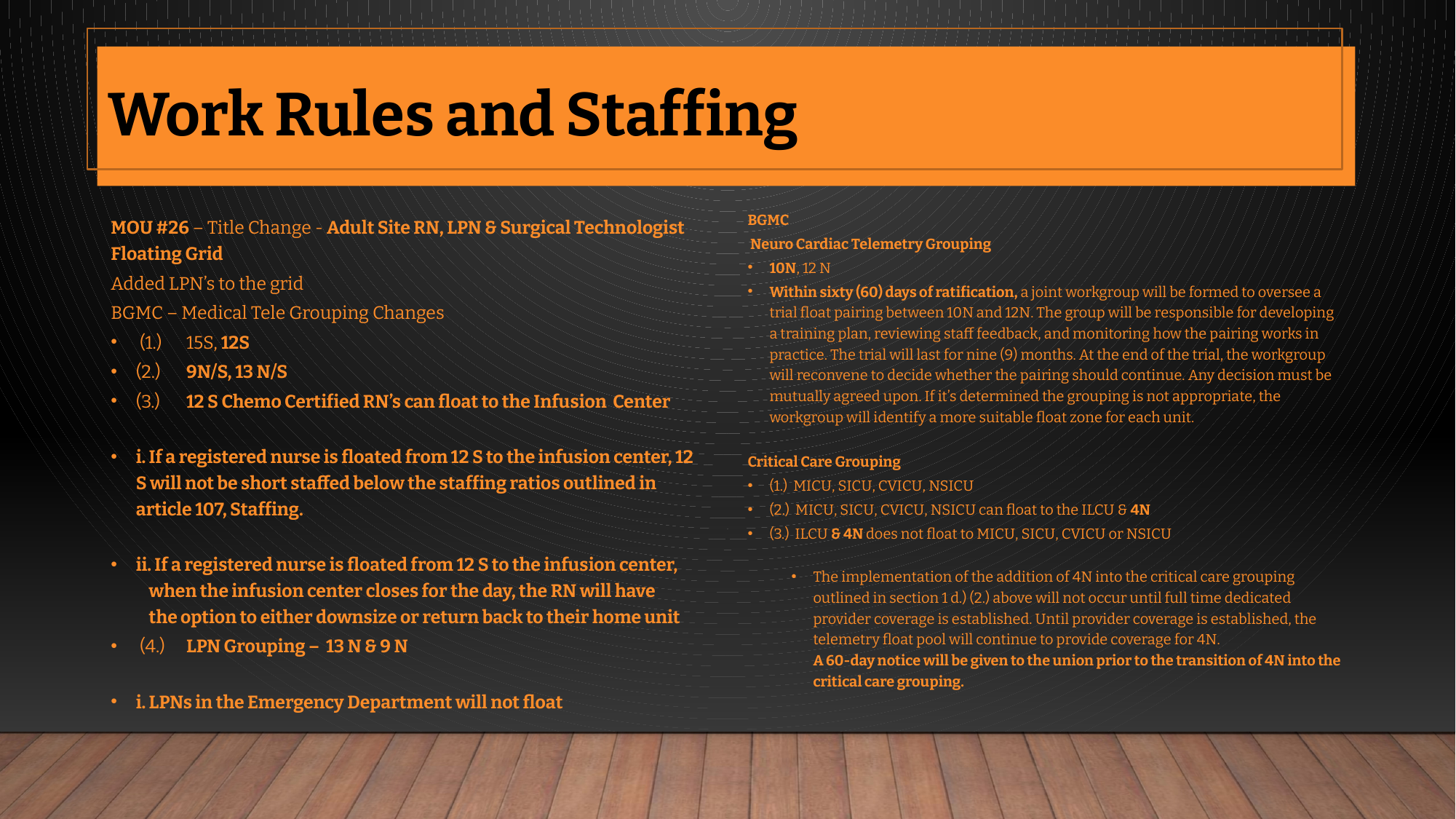

#

Work Rules and Staffing
BGMC
 Neuro Cardiac Telemetry Grouping
10N, 12 N
Within sixty (60) days of ratification, a joint workgroup will be formed to oversee a trial float pairing between 10N and 12N. The group will be responsible for developing a training plan, reviewing staff feedback, and monitoring how the pairing works in practice. The trial will last for nine (9) months. At the end of the trial, the workgroup will reconvene to decide whether the pairing should continue. Any decision must be mutually agreed upon. If it’s determined the grouping is not appropriate, the workgroup will identify a more suitable float zone for each unit.
Critical Care Grouping
(1.)  MICU, SICU, CVICU, NSICU
(2.)  MICU, SICU, CVICU, NSICU can float to the ILCU & 4N
(3.)  ILCU & 4N does not float to MICU, SICU, CVICU or NSICU
The implementation of the addition of 4N into the critical care grouping outlined in section 1 d.) (2.) above will not occur until full time dedicated provider coverage is established. Until provider coverage is established, the telemetry float pool will continue to provide coverage for 4N.
A 60-day notice will be given to the union prior to the transition of 4N into the critical care grouping.

MOU #26 – Title Change - Adult Site RN, LPN & Surgical Technologist Floating Grid
Added LPN’s to the grid
BGMC – Medical Tele Grouping Changes
 (1.)	15S, 12S
(2.) 	9N/S, 13 N/S
(3.) 	12 S Chemo Certified RN’s can float to the Infusion 	Center
i. If a registered nurse is floated from 12 S to the infusion center, 12 S will not be short staffed below the staffing ratios outlined in article 107, Staffing.
ii. If a registered nurse is floated from 12 S to the infusion center,
    when the infusion center closes for the day, the RN will have
    the option to either downsize or return back to their home unit
 (4.)	LPN Grouping –  13 N & 9 N
i. LPNs in the Emergency Department will not float